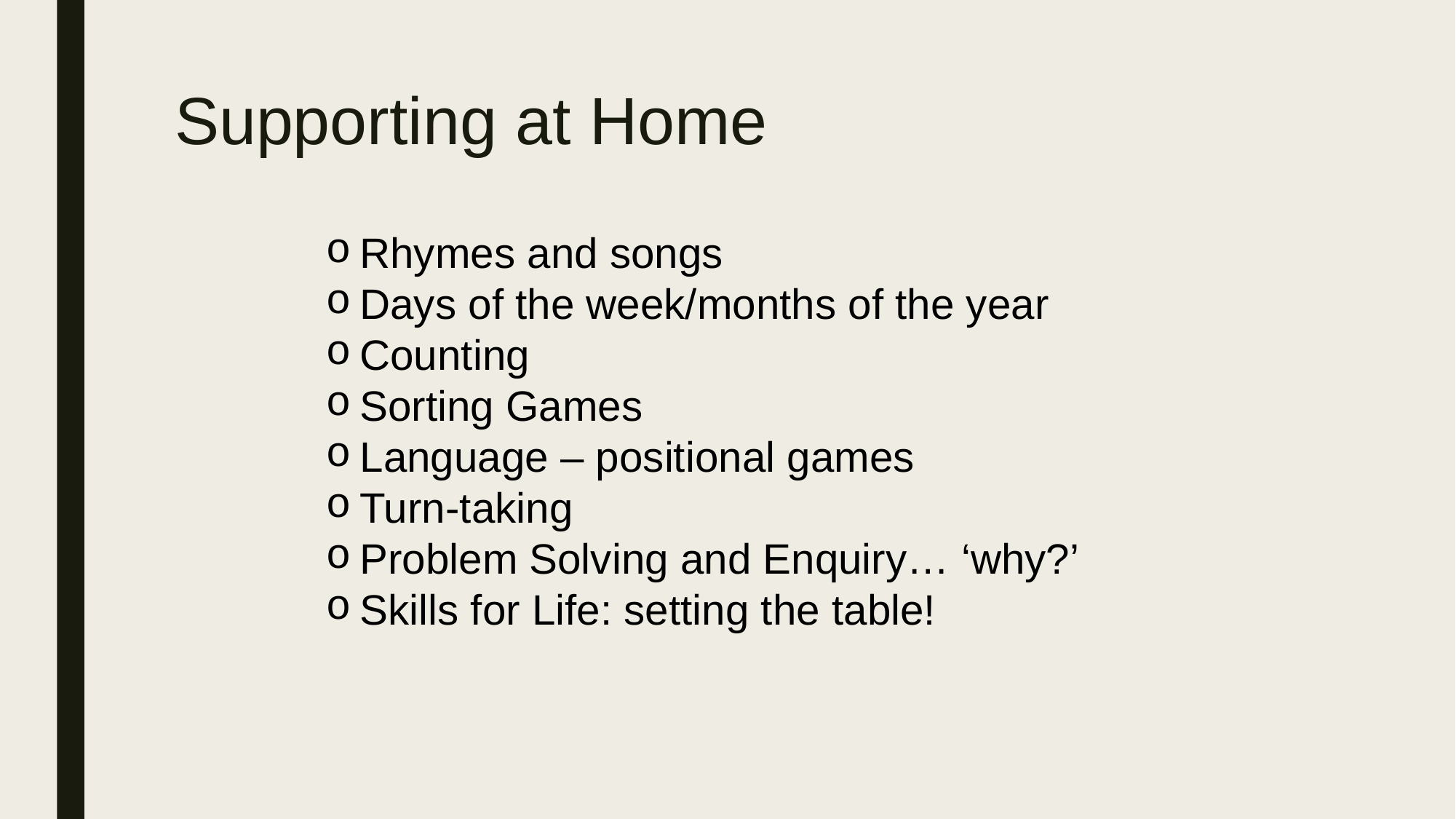

# Supporting at Home
Rhymes and songs
Days of the week/months of the year
Counting
Sorting Games
Language – positional games
Turn-taking
Problem Solving and Enquiry… ‘why?’
Skills for Life: setting the table!